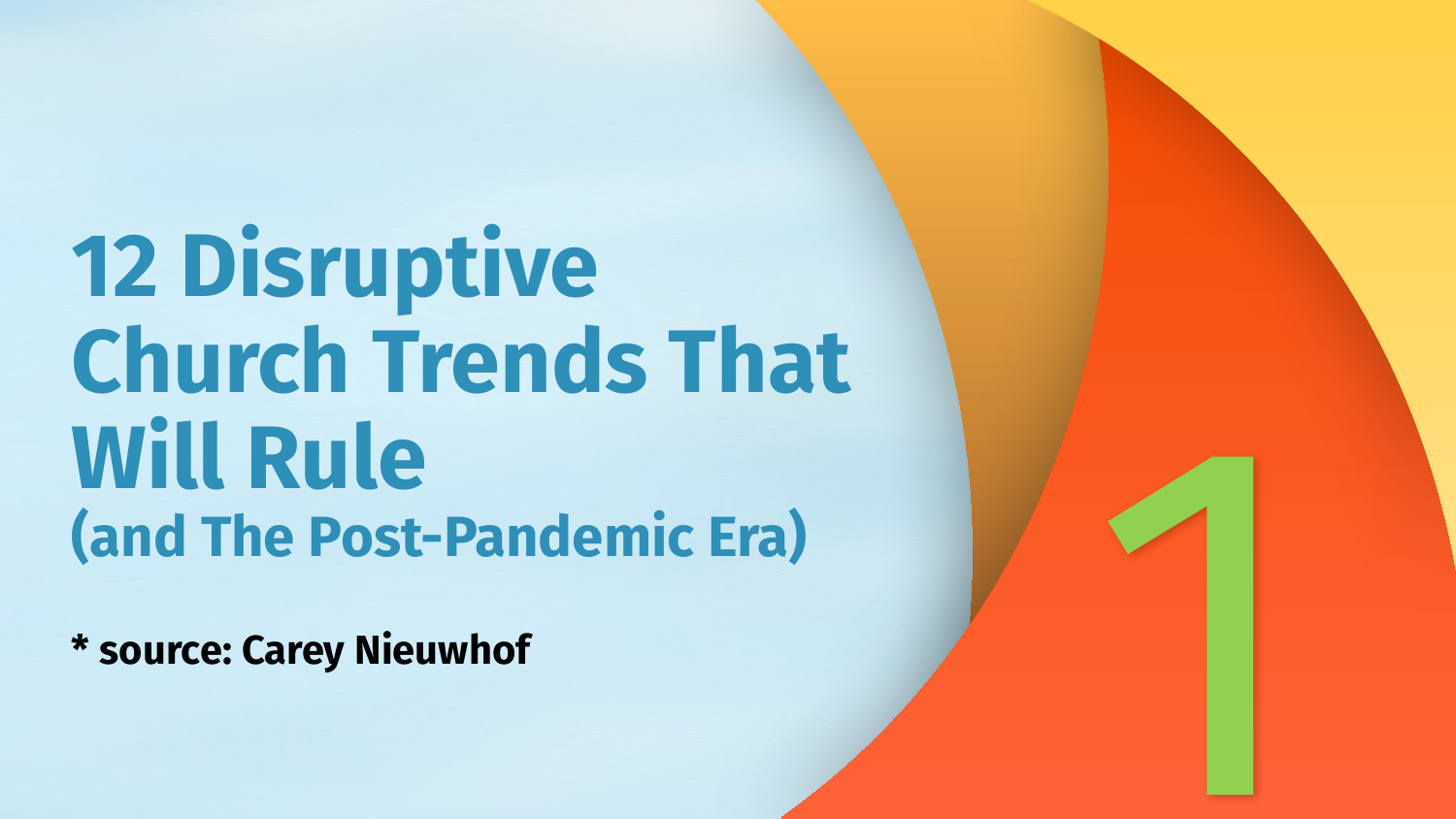

# 12 Disruptive Church Trends That Will Rule (and The Post-Pandemic Era) * source: Carey Nieuwhof
1